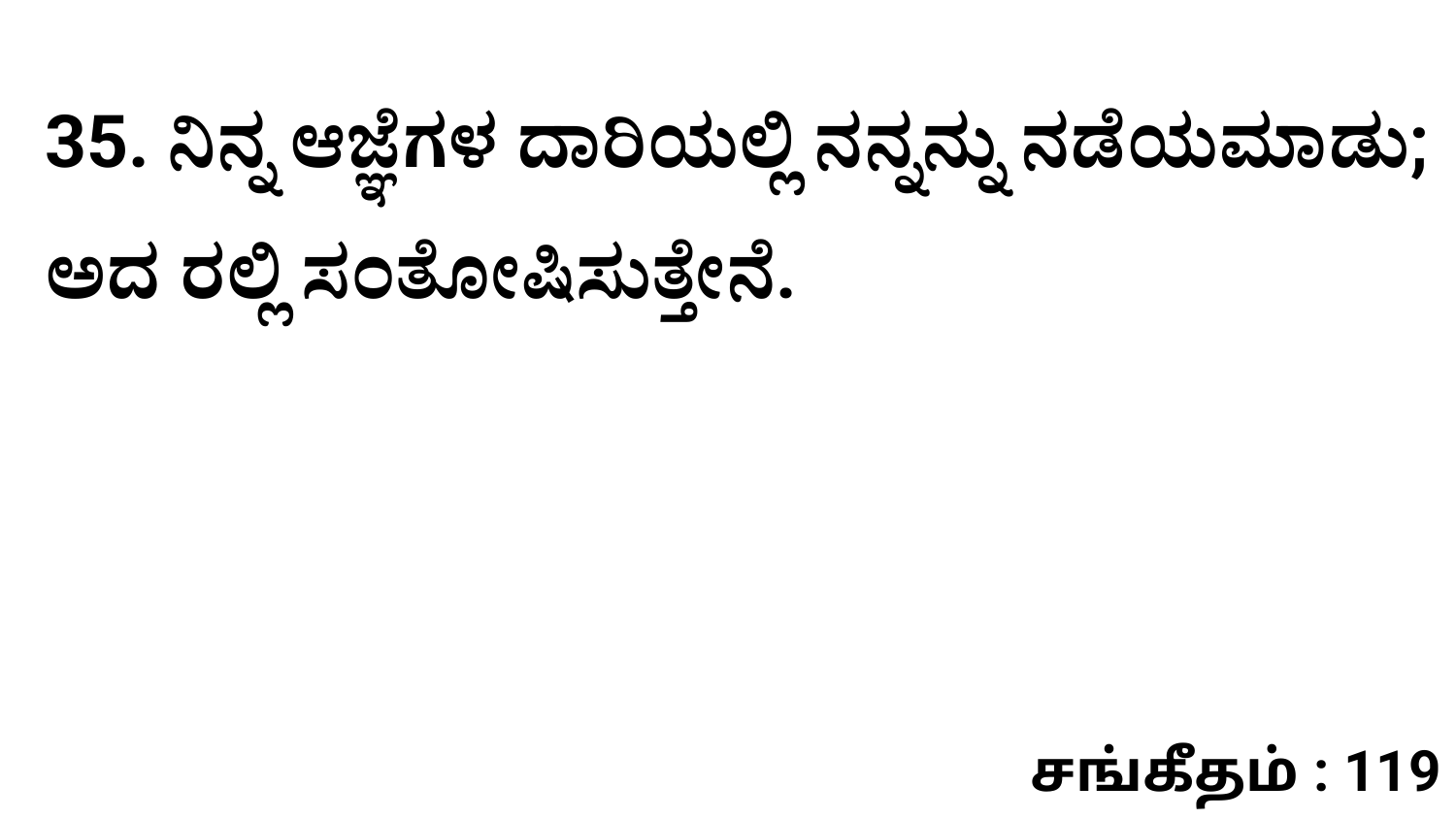

35. ನಿನ್ನ ಆಜ್ಞೆಗಳ ದಾರಿಯಲ್ಲಿ ನನ್ನನ್ನು ನಡೆಯಮಾಡು; ಅದ ರಲ್ಲಿ ಸಂತೋಷಿಸುತ್ತೇನೆ.
சங்கீதம் : 119